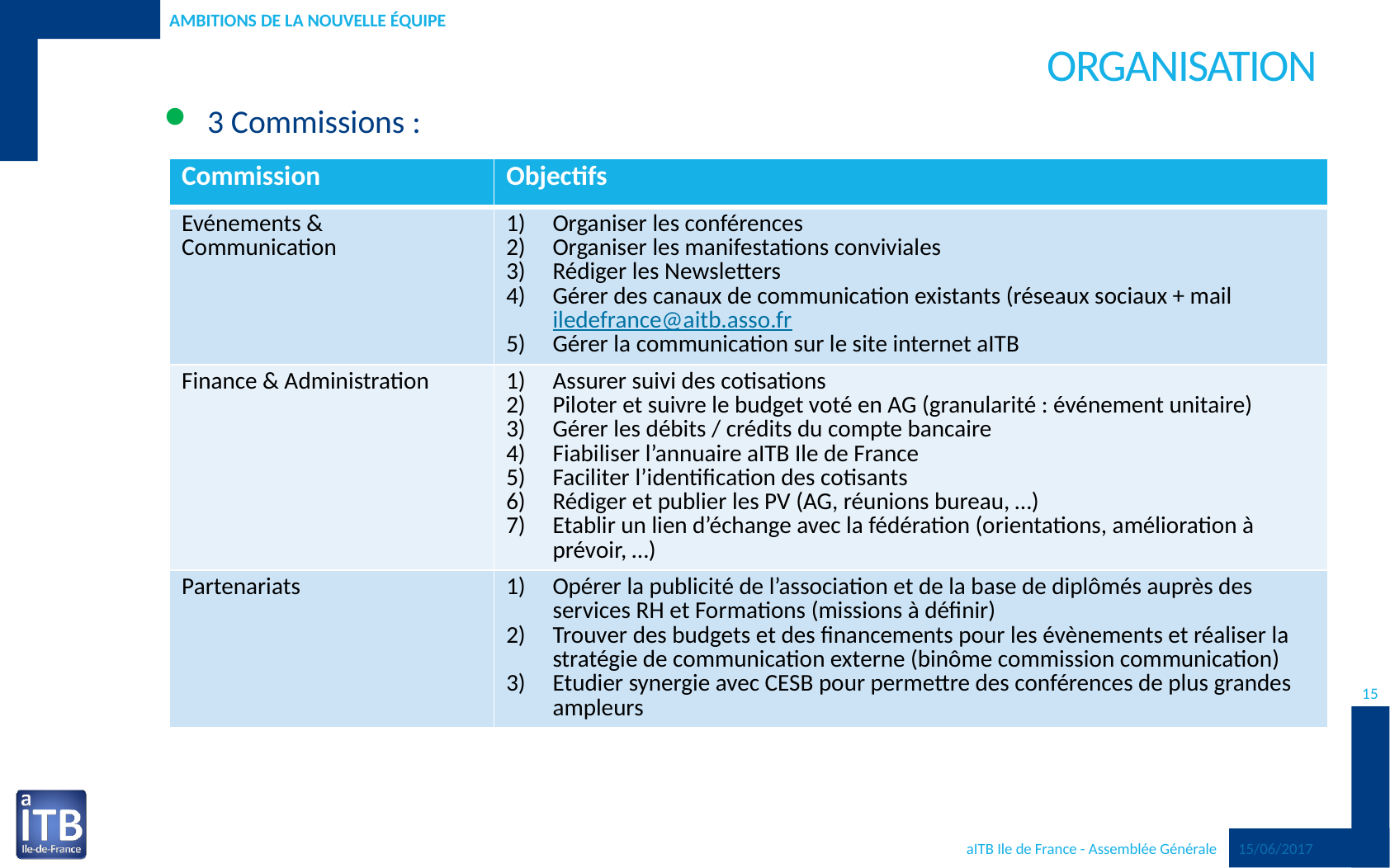

Ambitions de la nouvelle équipe
# Organisation
3 Commissions :

| Commission | Objectifs |
| --- | --- |
| Evénements & Communication | Organiser les conférences Organiser les manifestations conviviales Rédiger les Newsletters Gérer des canaux de communication existants (réseaux sociaux + mail iledefrance@aitb.asso.fr Gérer la communication sur le site internet aITB |
| Finance & Administration | Assurer suivi des cotisations Piloter et suivre le budget voté en AG (granularité : événement unitaire) Gérer les débits / crédits du compte bancaire Fiabiliser l’annuaire aITB Ile de France Faciliter l’identification des cotisants Rédiger et publier les PV (AG, réunions bureau, …) Etablir un lien d’échange avec la fédération (orientations, amélioration à prévoir, …) |
| Partenariats | Opérer la publicité de l’association et de la base de diplômés auprès des services RH et Formations (missions à définir) Trouver des budgets et des financements pour les évènements et réaliser la stratégie de communication externe (binôme commission communication) Etudier synergie avec CESB pour permettre des conférences de plus grandes ampleurs |
15
15/06/2017
aITB Ile de France - Assemblée Générale